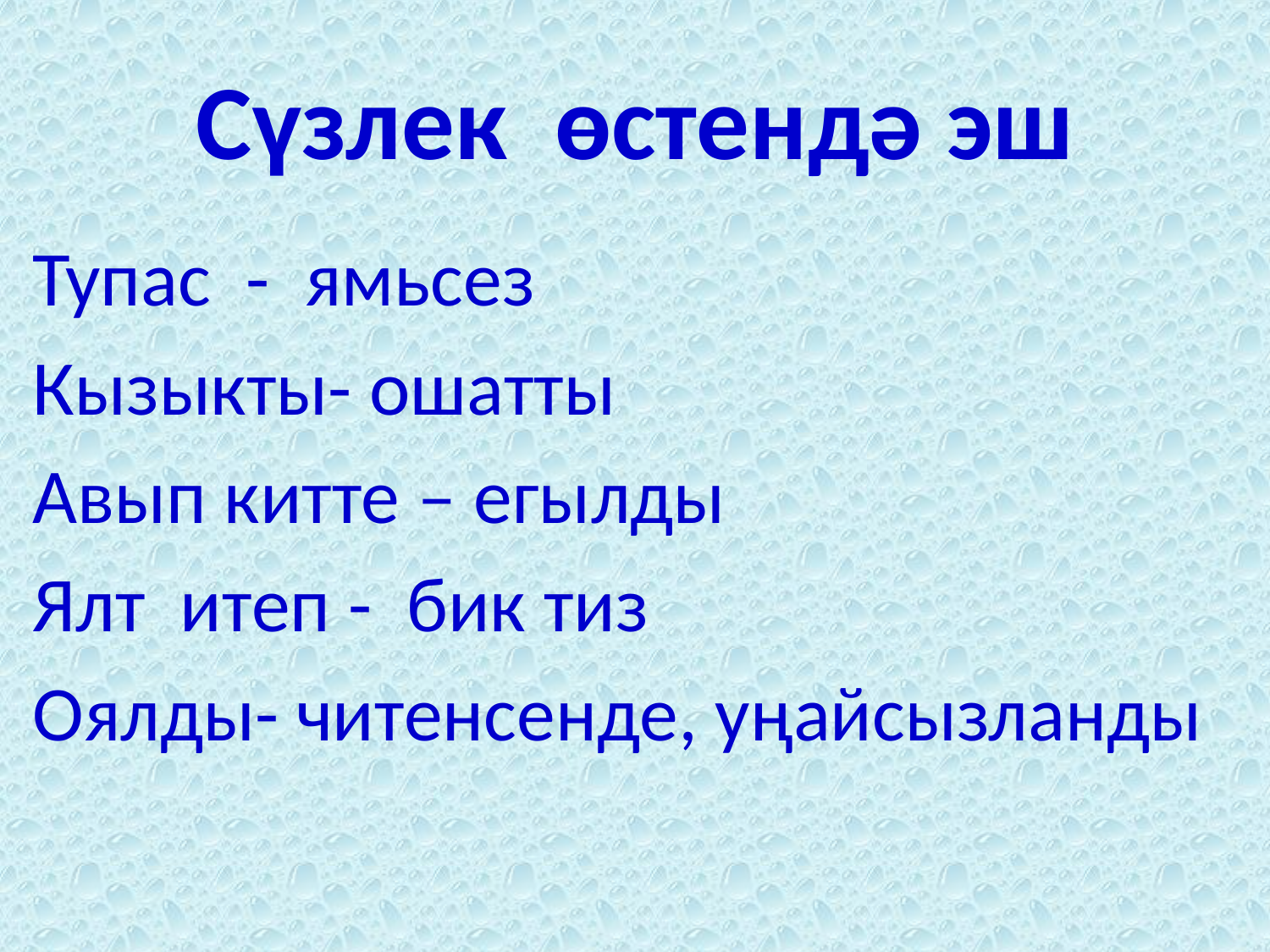

# Сүзлек  өстендә эш
Тупас  -  ямьсез
Кызыкты- ошатты
Авып китте – егылды
Ялт  итеп -  бик тиз
Оялды- читенсенде, уңайсызланды